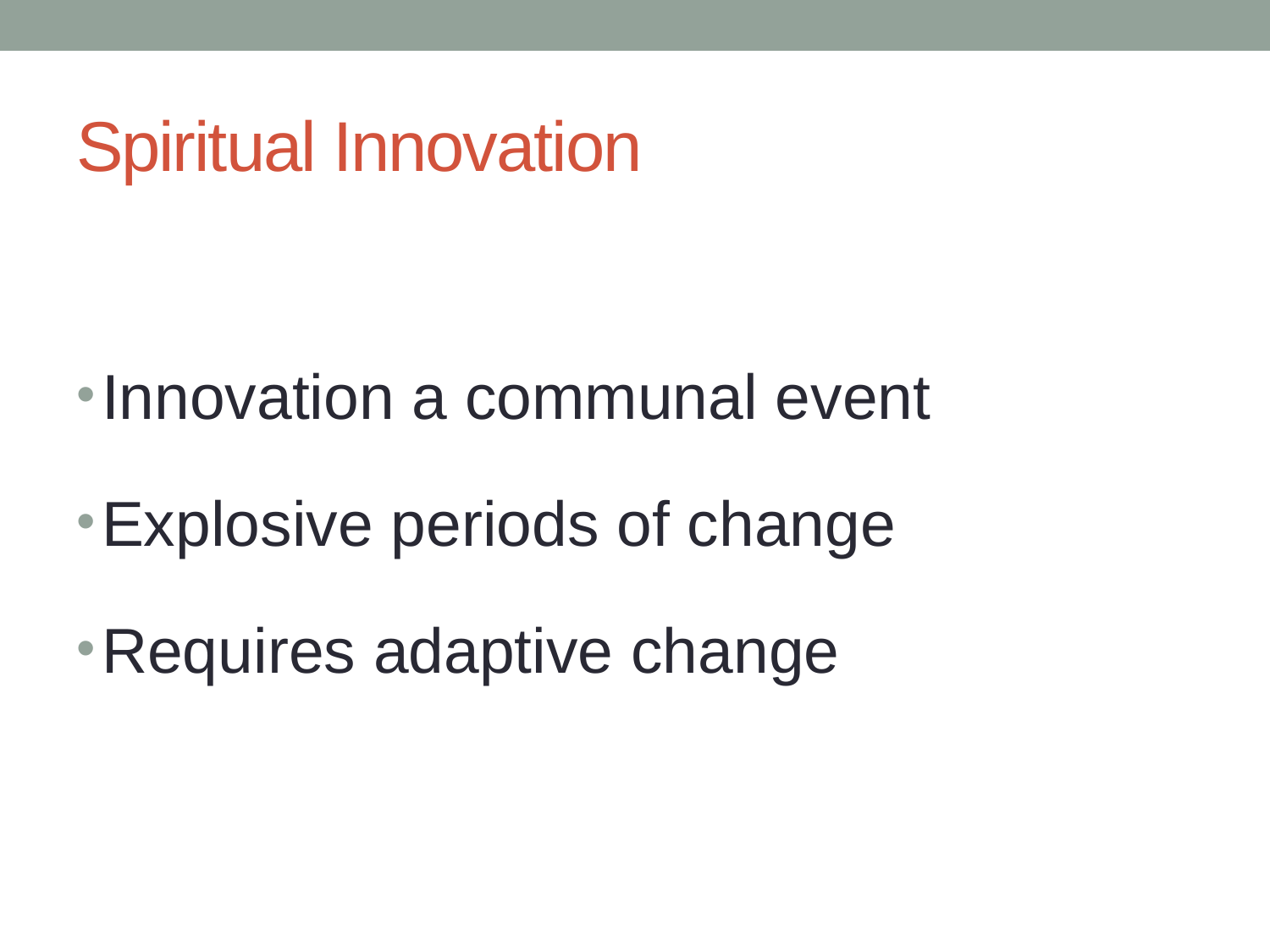

# Spiritual Innovation

Innovation a communal event
Explosive periods of change
Requires adaptive change